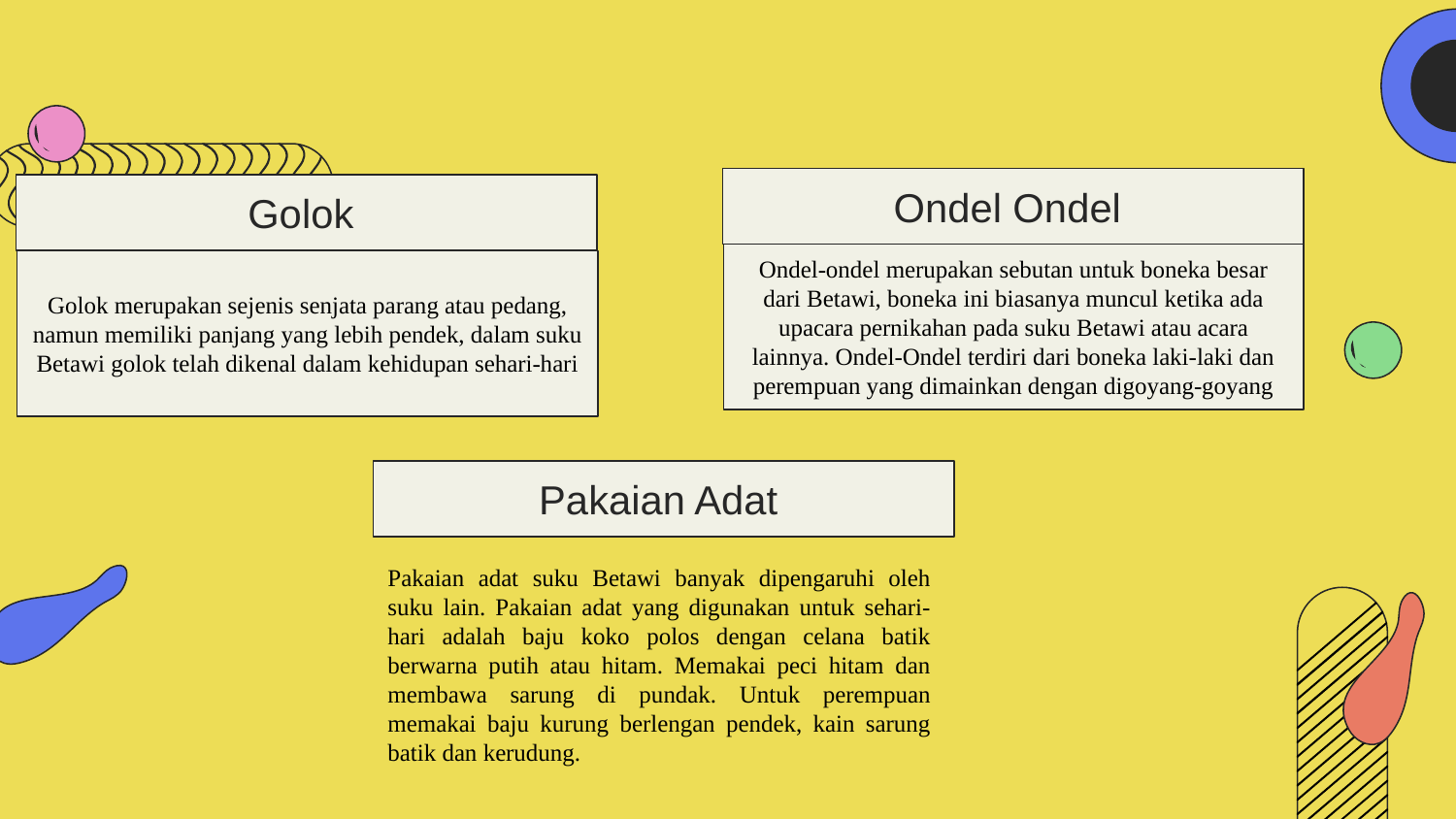

Ondel Ondel
Golok
Ondel-ondel merupakan sebutan untuk boneka besar dari Betawi, boneka ini biasanya muncul ketika ada upacara pernikahan pada suku Betawi atau acara lainnya. Ondel-Ondel terdiri dari boneka laki-laki dan perempuan yang dimainkan dengan digoyang-goyang
Golok merupakan sejenis senjata parang atau pedang, namun memiliki panjang yang lebih pendek, dalam suku Betawi golok telah dikenal dalam kehidupan sehari-hari
Pakaian Adat

Pakaian adat suku Betawi banyak dipengaruhi oleh suku lain. Pakaian adat yang digunakan untuk sehari-hari adalah baju koko polos dengan celana batik berwarna putih atau hitam. Memakai peci hitam dan membawa sarung di pundak. Untuk perempuan memakai baju kurung berlengan pendek, kain sarung batik dan kerudung.